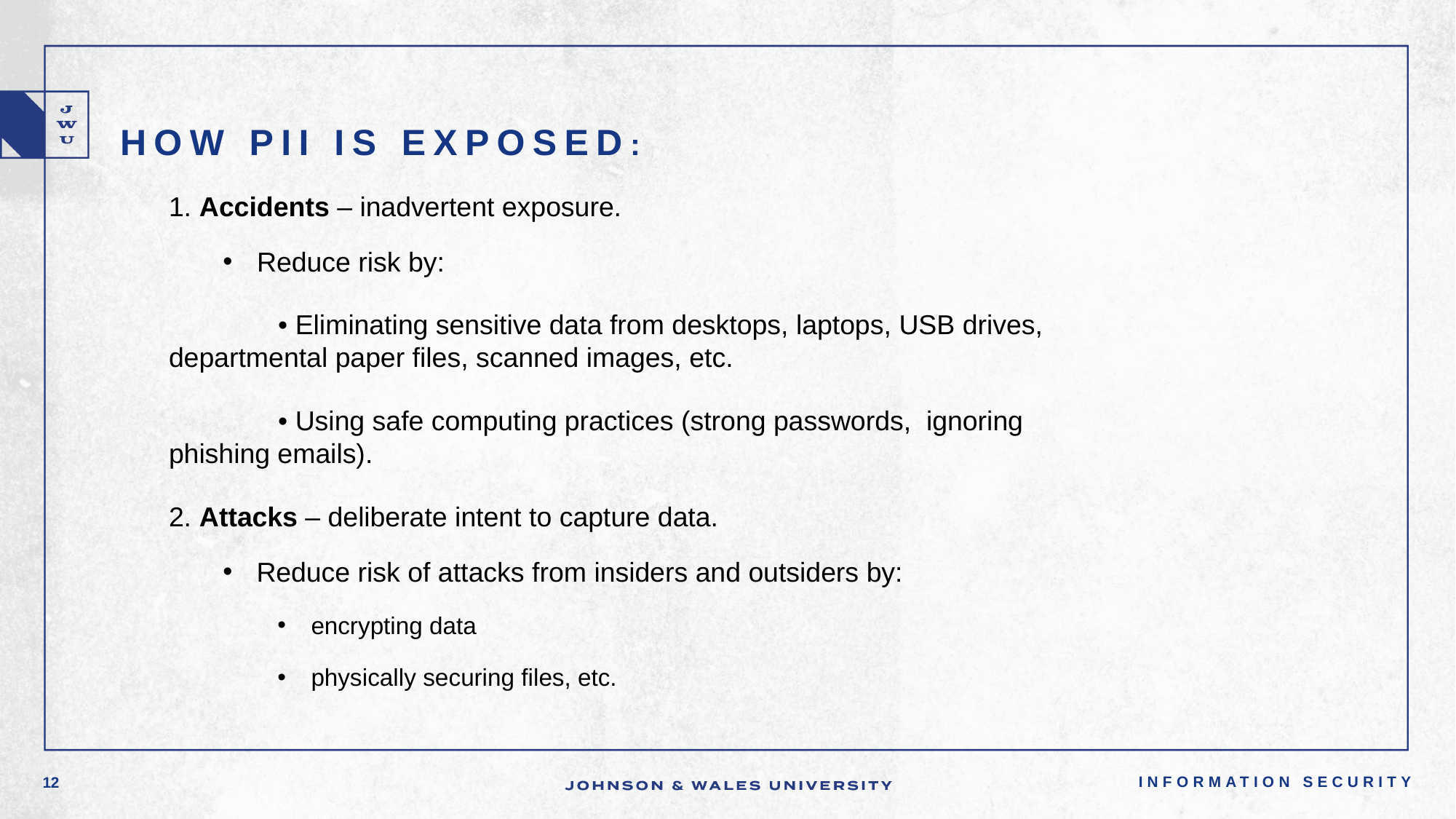

# How PII is exposed:
1. Accidents – inadvertent exposure.
Reduce risk by:
	• Eliminating sensitive data from desktops, laptops, USB drives, departmental paper files, scanned images, etc.
	• Using safe computing practices (strong passwords,  ignoring phishing emails).
2. Attacks – deliberate intent to capture data.
Reduce risk of attacks from insiders and outsiders by:
encrypting data
physically securing files, etc.

Information Security
12